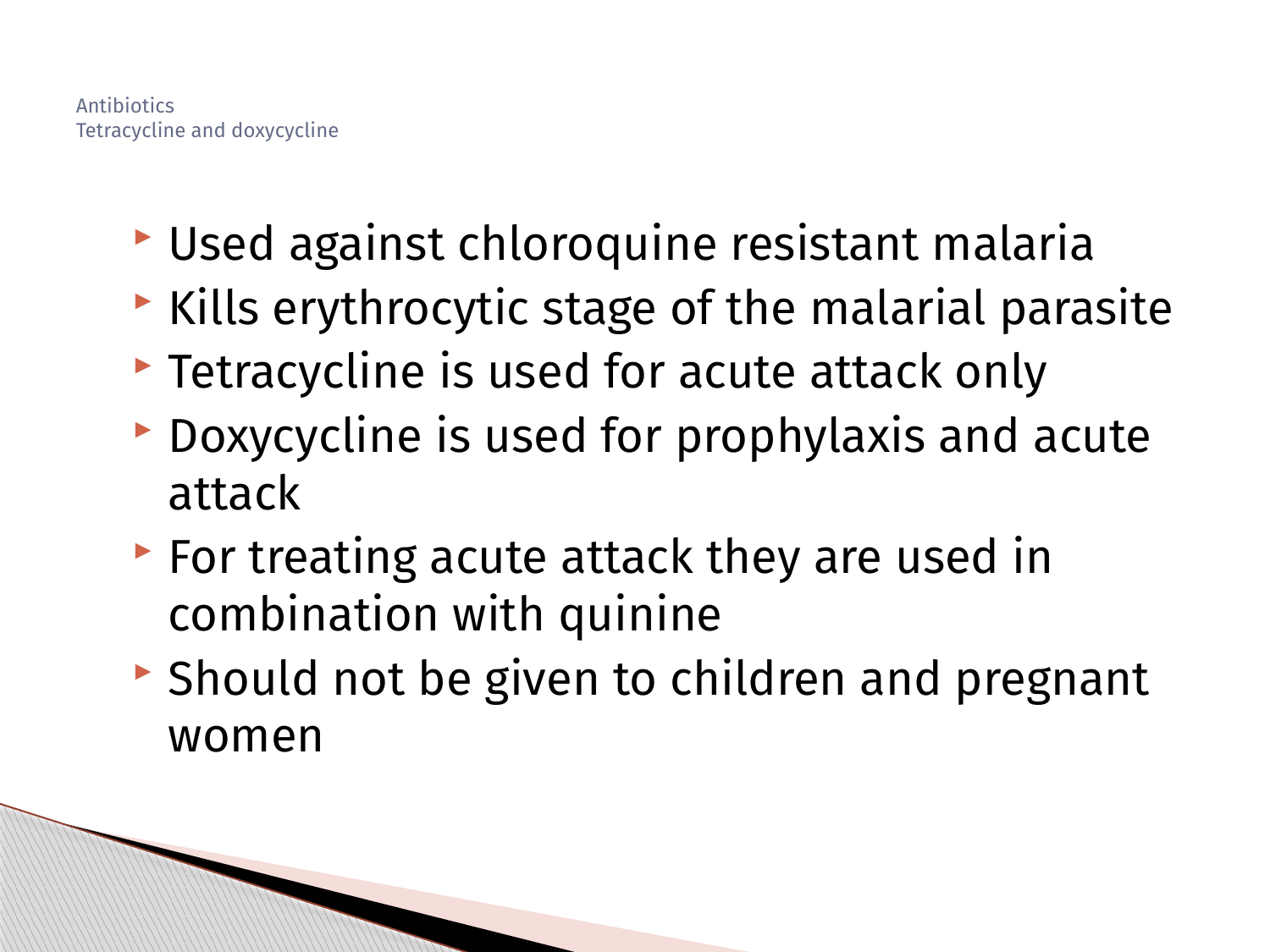

# Antibiotics Tetracycline and doxycycline
Used against chloroquine resistant malaria
Kills erythrocytic stage of the malarial parasite
Tetracycline is used for acute attack only
Doxycycline is used for prophylaxis and acute attack
For treating acute attack they are used in combination with quinine
Should not be given to children and pregnant women